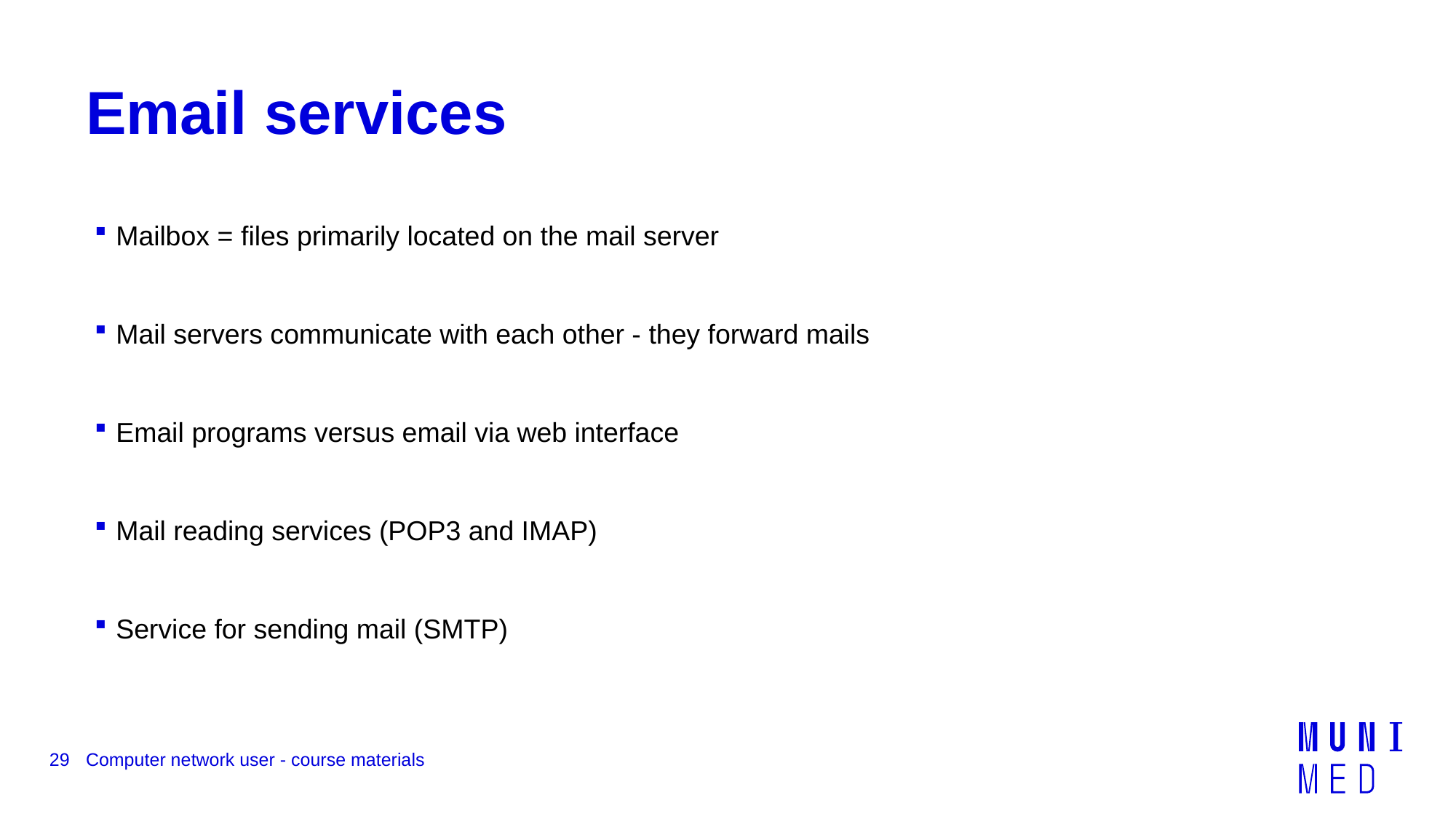

# Email services
Mailbox = files primarily located on the mail server

Mail servers communicate with each other - they forward mails

Email programs versus email via web interface

Mail reading services (POP3 and IMAP)

Service for sending mail (SMTP)

29
Computer network user - course materials